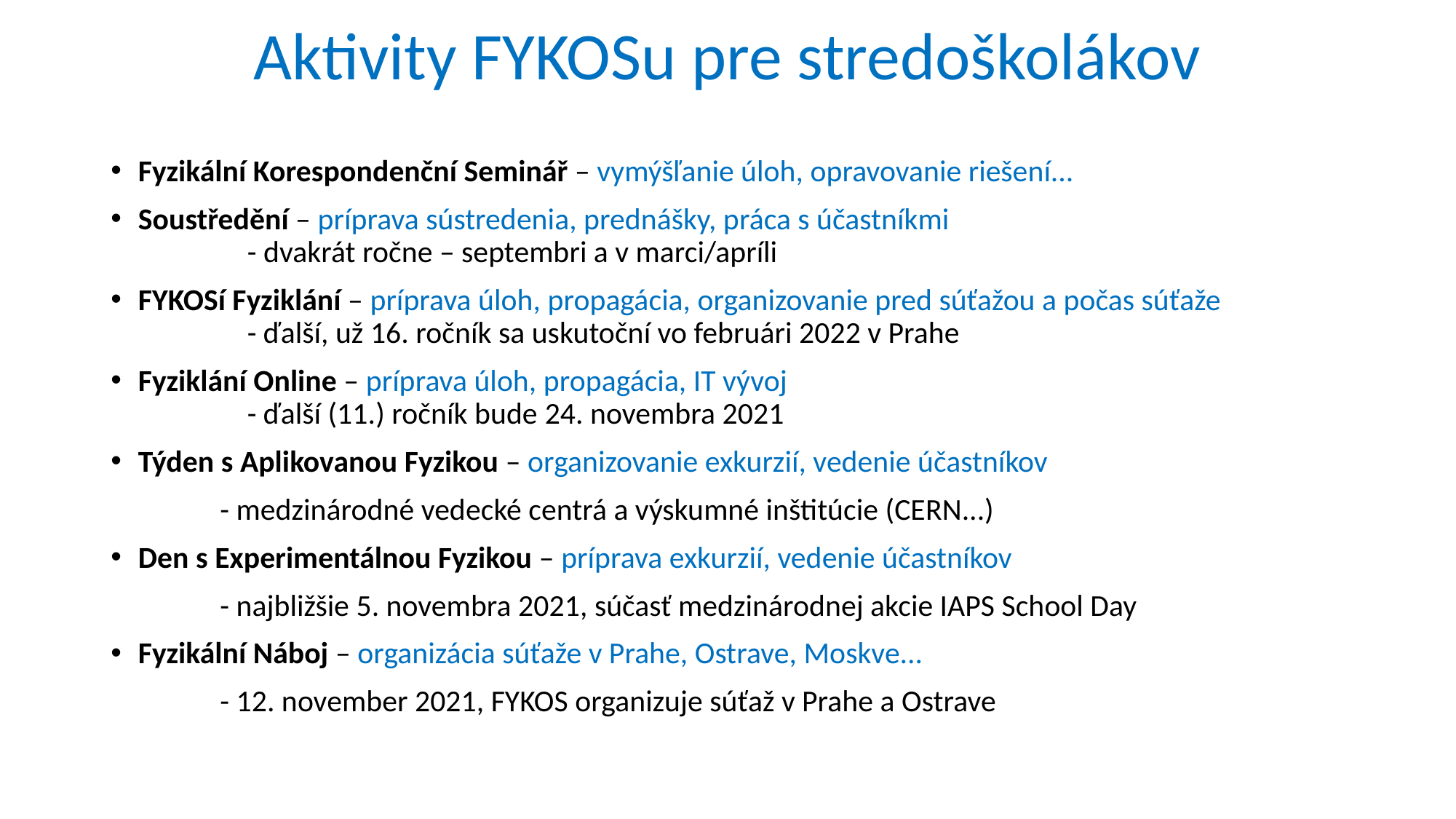

# Aktivity FYKOSu pre stredoškolákov
Fyzikální Korespondenční Seminář – vymýšľanie úloh, opravovanie riešení...
Soustředění – príprava sústredenia, prednášky, práca s účastníkmi
	- dvakrát ročne – septembri a v marci/apríli
FYKOSí Fyziklání – príprava úloh, propagácia, organizovanie pred súťažou a počas súťaže
	- ďalší, už 16. ročník sa uskutoční vo februári 2022 v Prahe
Fyziklání Online – príprava úloh, propagácia, IT vývoj
	- ďalší (11.) ročník bude 24. novembra 2021
Týden s Aplikovanou Fyzikou – organizovanie exkurzií, vedenie účastníkov
	- medzinárodné vedecké centrá a výskumné inštitúcie (CERN...)
Den s Experimentálnou Fyzikou – príprava exkurzií, vedenie účastníkov
	- najbližšie 5. novembra 2021, súčasť medzinárodnej akcie IAPS School Day
Fyzikální Náboj – organizácia súťaže v Prahe, Ostrave, Moskve...
	- 12. november 2021, FYKOS organizuje súťaž v Prahe a Ostrave